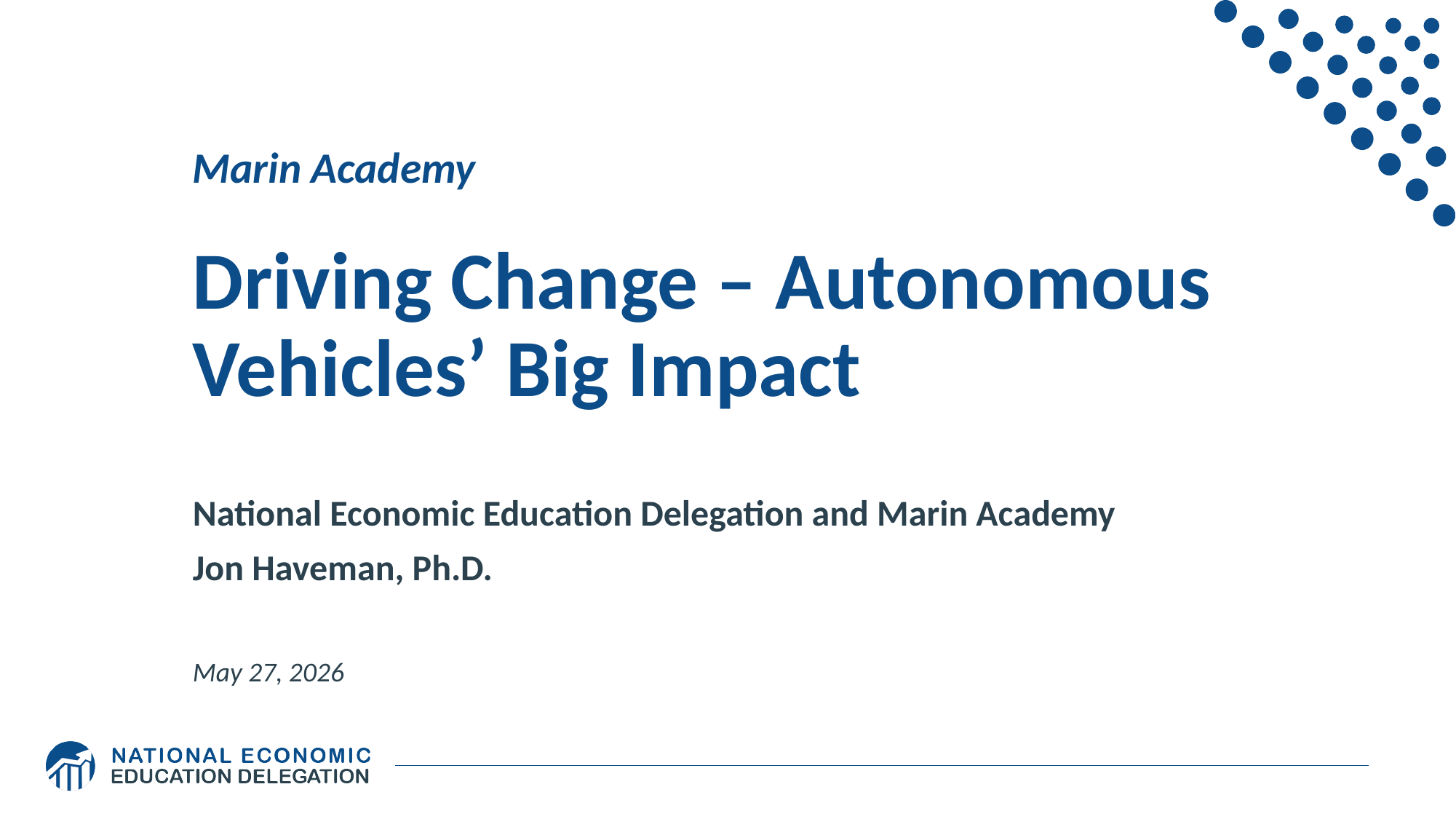

# Marin Academy Driving Change – Autonomous Vehicles’ Big Impact

National Economic Education Delegation and Marin Academy
Jon Haveman, Ph.D.

May 27, 2026